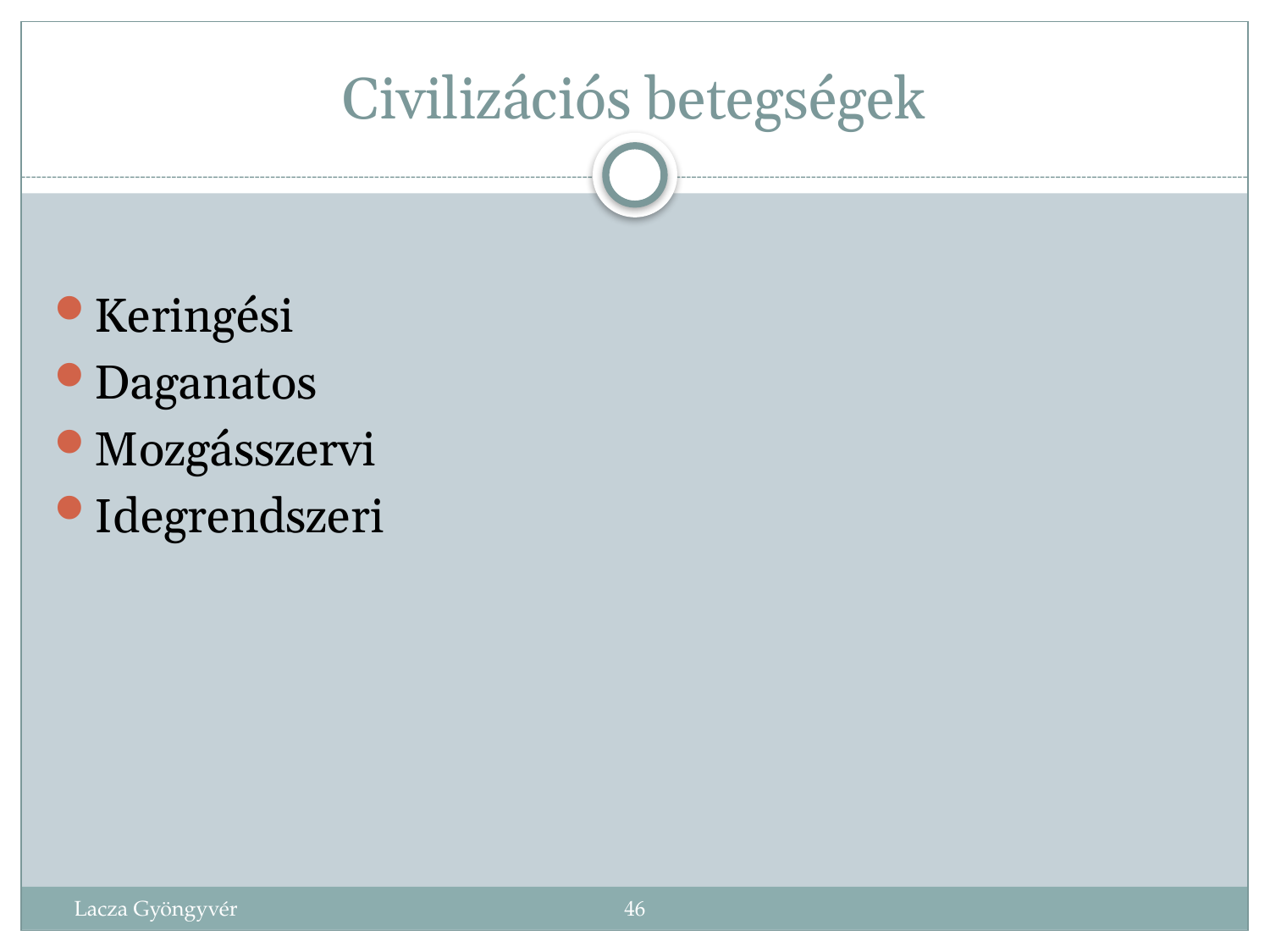

# Civilizációs betegségek

Keringési
Daganatos
Mozgásszervi
Idegrendszeri

Lacza Gyöngyvér
46